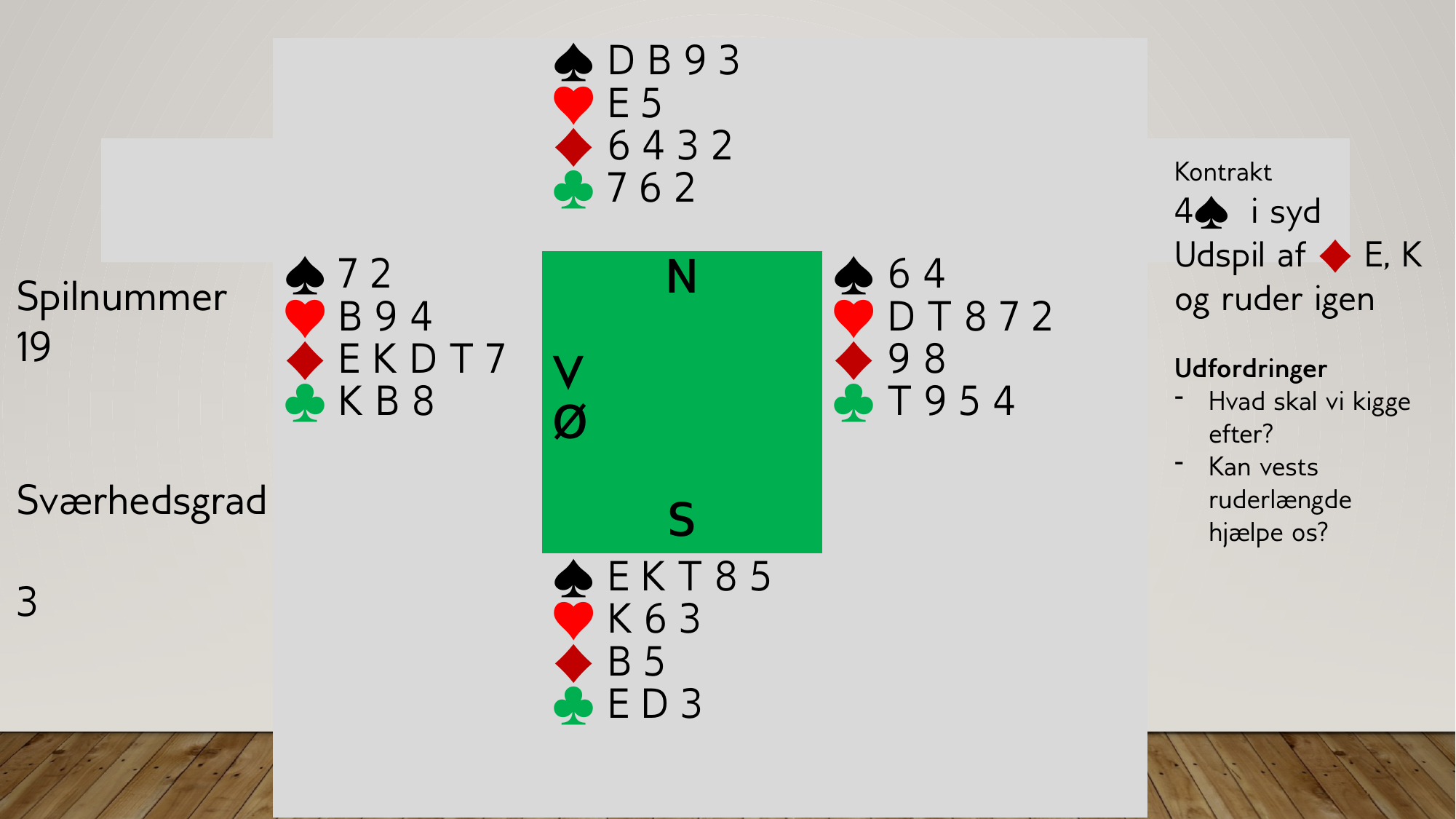

|  | ♠︎ D B 9 3 ♥︎ E 5 ♦︎ 6 4 3 2 ♣︎ 7 6 2 |  |
| --- | --- | --- |
| ♠︎ 7 2 ♥︎ B 9 4 ♦︎ E K D T 7 ♣︎ K B 8 | N V Ø S | ♠︎ 6 4 ♥︎ D T 8 7 2 ♦︎ 9 8 ♣︎ T 9 5 4 |
|  | ♠︎ E K T 8 5 ♥︎ K 6 3 ♦︎ B 5 ♣︎ E D 3 |  |
#

Kontrakt
4♠︎ ︎ i syd
Udspil af ♦︎ E, K og ruder igen

Udfordringer
Hvad skal vi kigge efter?
Kan vests ruderlængde hjælpe os?

Spilnummer
19

Sværhedsgrad

3